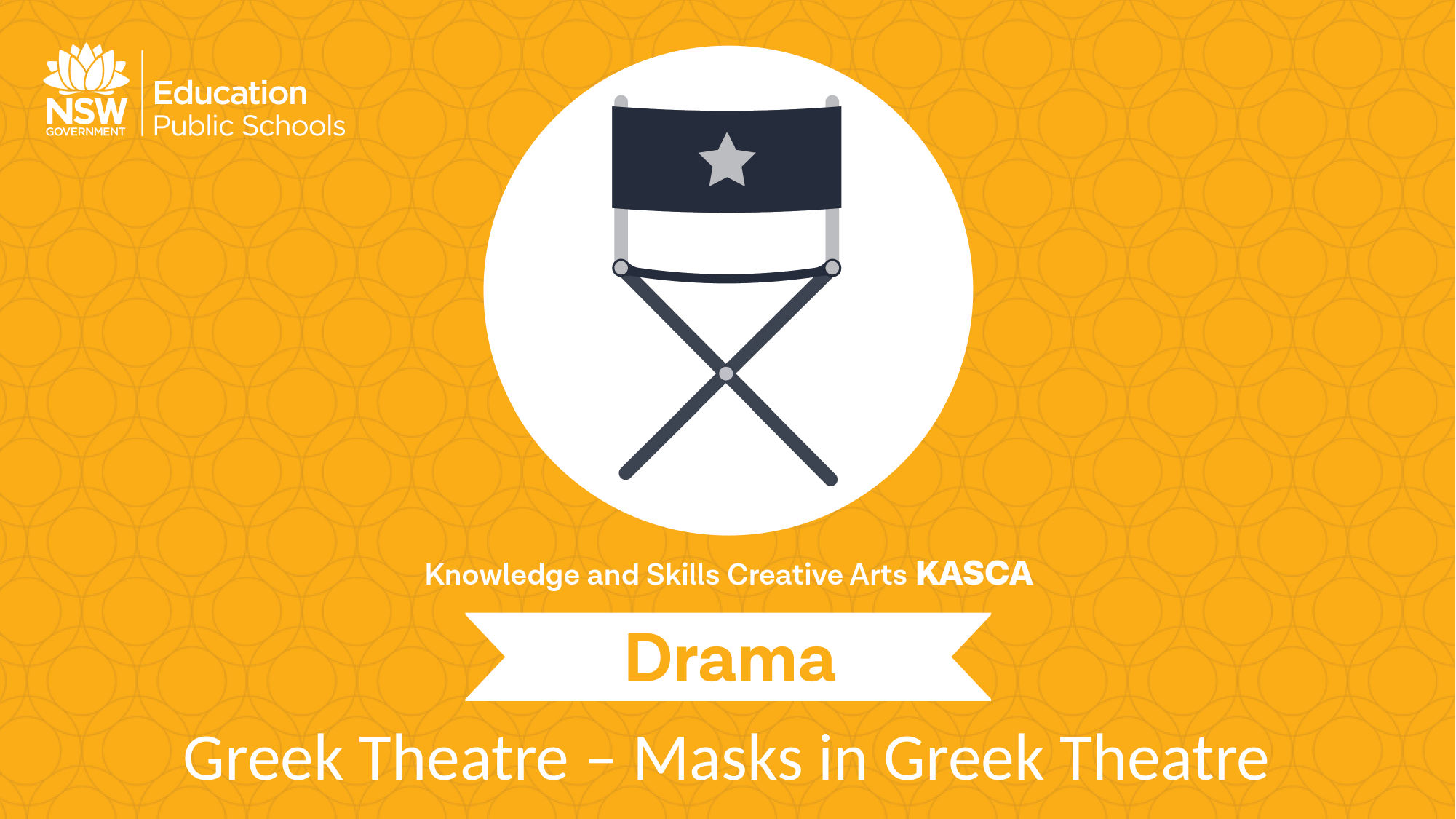

Greek Theatre – Masks in Greek Theatre